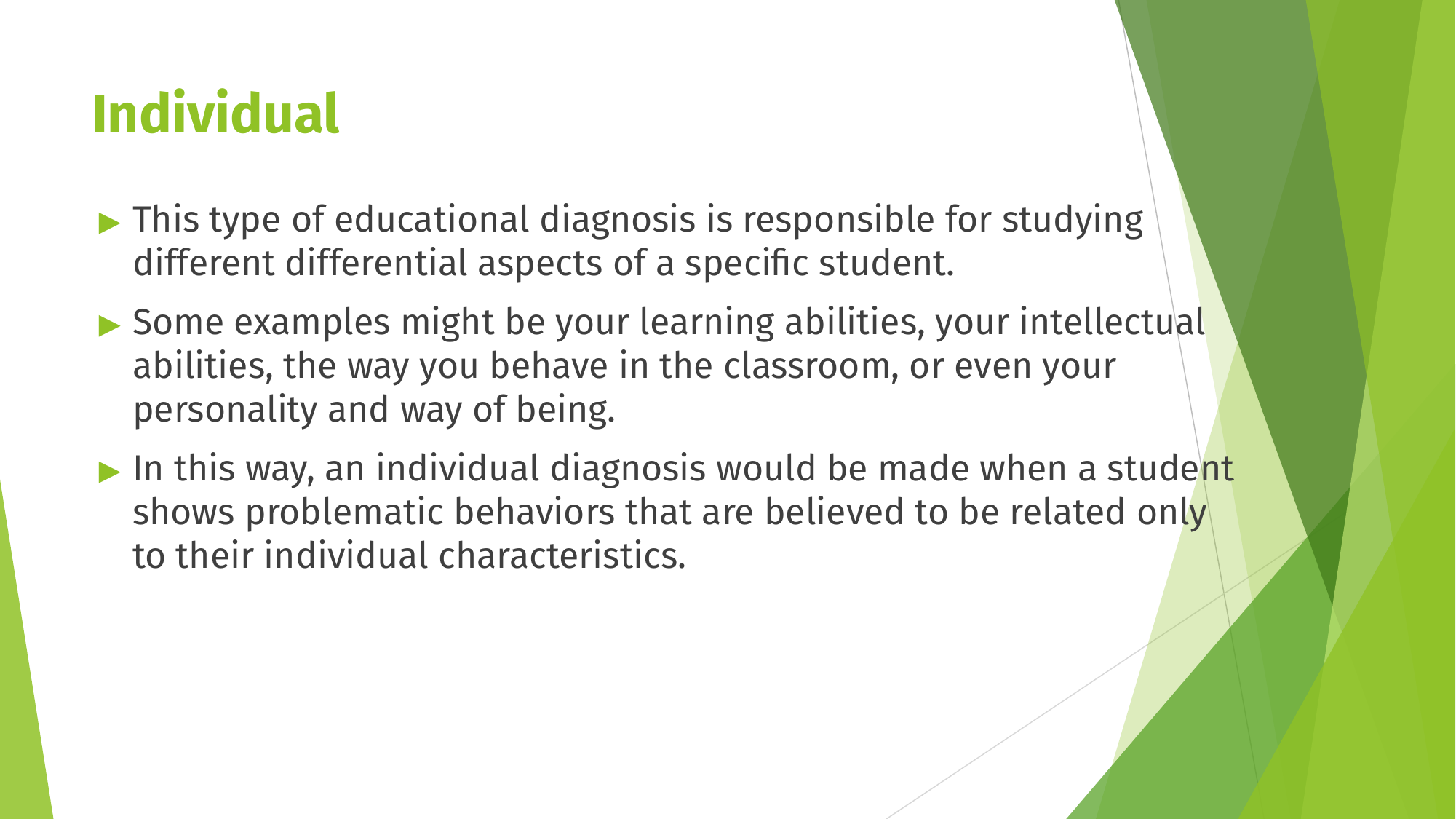

# Individual
This type of educational diagnosis is responsible for studying different differential aspects of a specific student.
Some examples might be your learning abilities, your intellectual abilities, the way you behave in the classroom, or even your personality and way of being.
In this way, an individual diagnosis would be made when a student shows problematic behaviors that are believed to be related only to their individual characteristics.